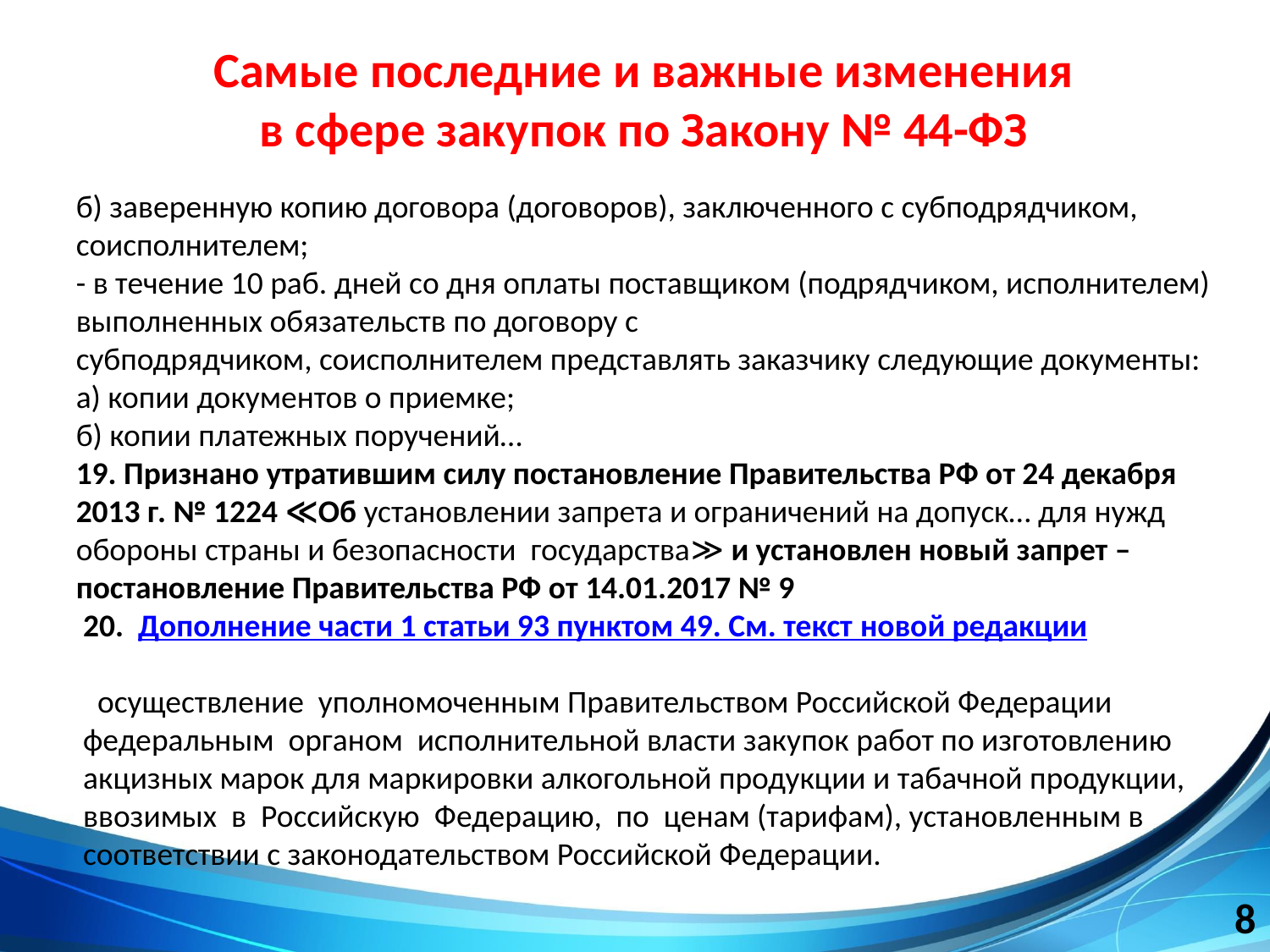

# Самые последние и важные изменения в сфере закупок по Закону № 44-ФЗ

б) заверенную копию договора (договоров), заключенного с субподрядчиком, соисполнителем;
- в течение 10 раб. дней со дня оплаты поставщиком (подрядчиком, исполнителем) выполненных обязательств по договору с
субподрядчиком, соисполнителем представлять заказчику следующие документы:
а) копии документов о приемке;
б) копии платежных поручений…
19. Признано утратившим силу постановление Правительства РФ от 24 декабря 2013 г. № 1224 ≪Об установлении запрета и ограничений на допуск… для нужд обороны страны и безопасности  государства≫ и установлен новый запрет – постановление Правительства РФ от 14.01.2017 № 9
 20.  Дополнение части 1 статьи 93 пунктом 49. См. текст новой редакции

   осуществление  уполномоченным Правительством Российской Федерации
 федеральным  органом  исполнительной власти закупок работ по изготовлению
 акцизных марок для маркировки алкогольной продукции и табачной продукции,
 ввозимых  в  Российскую  Федерацию,  по  ценам (тарифам), установленным в
 соответствии с законодательством Российской Федерации.

8